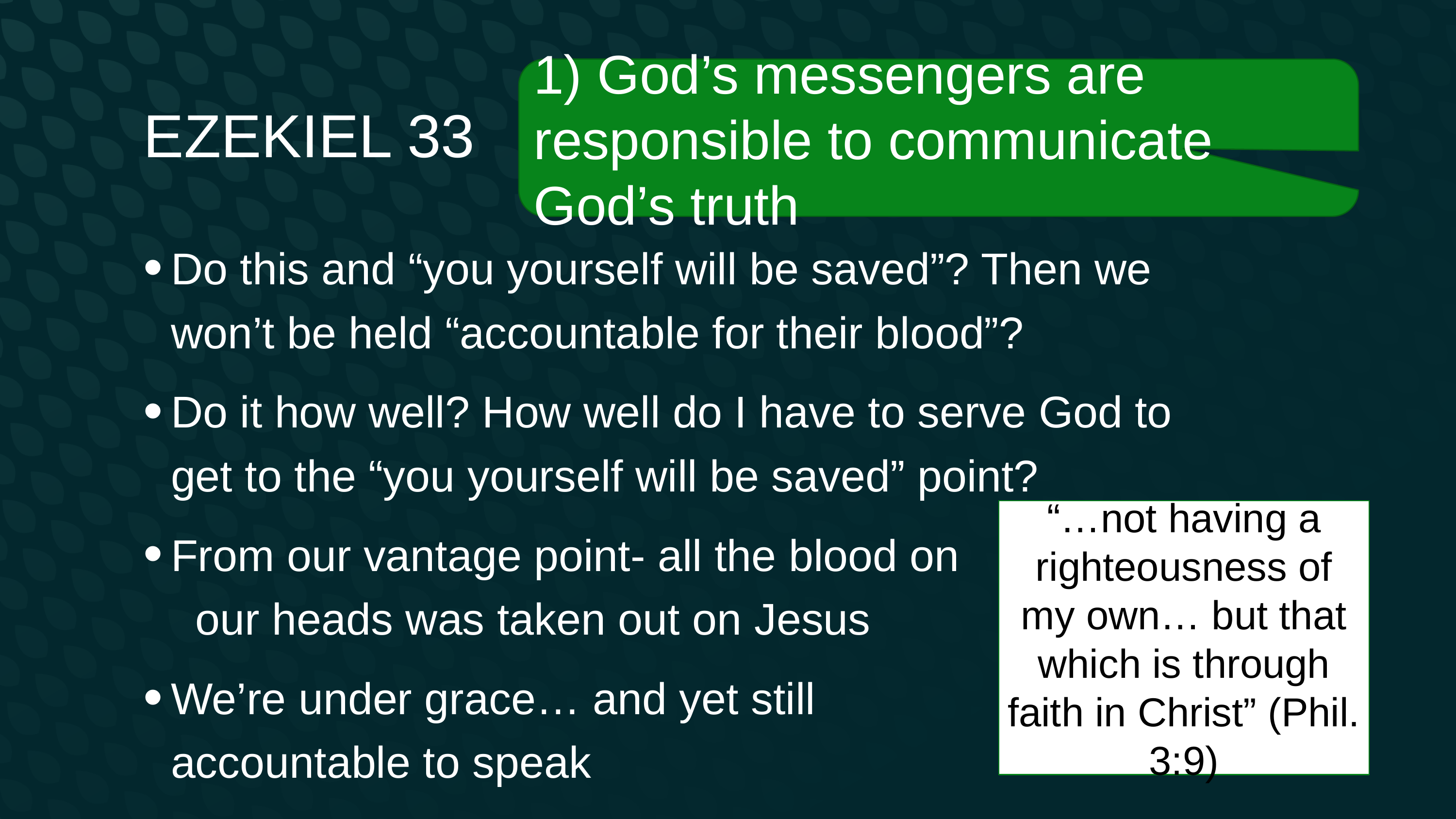

Ezekiel 33
1) God’s messengers are responsible to communicate God’s truth
Do this and “you yourself will be saved”? Then we won’t be held “accountable for their blood”?
Do it how well? How well do I have to serve God to get to the “you yourself will be saved” point?
From our vantage point- all the blood on                          our heads was taken out on Jesus
We’re under grace… and yet still                         accountable to speak
“…not having a righteousness of my own… but that which is through faith in Christ” (Phil. 3:9)